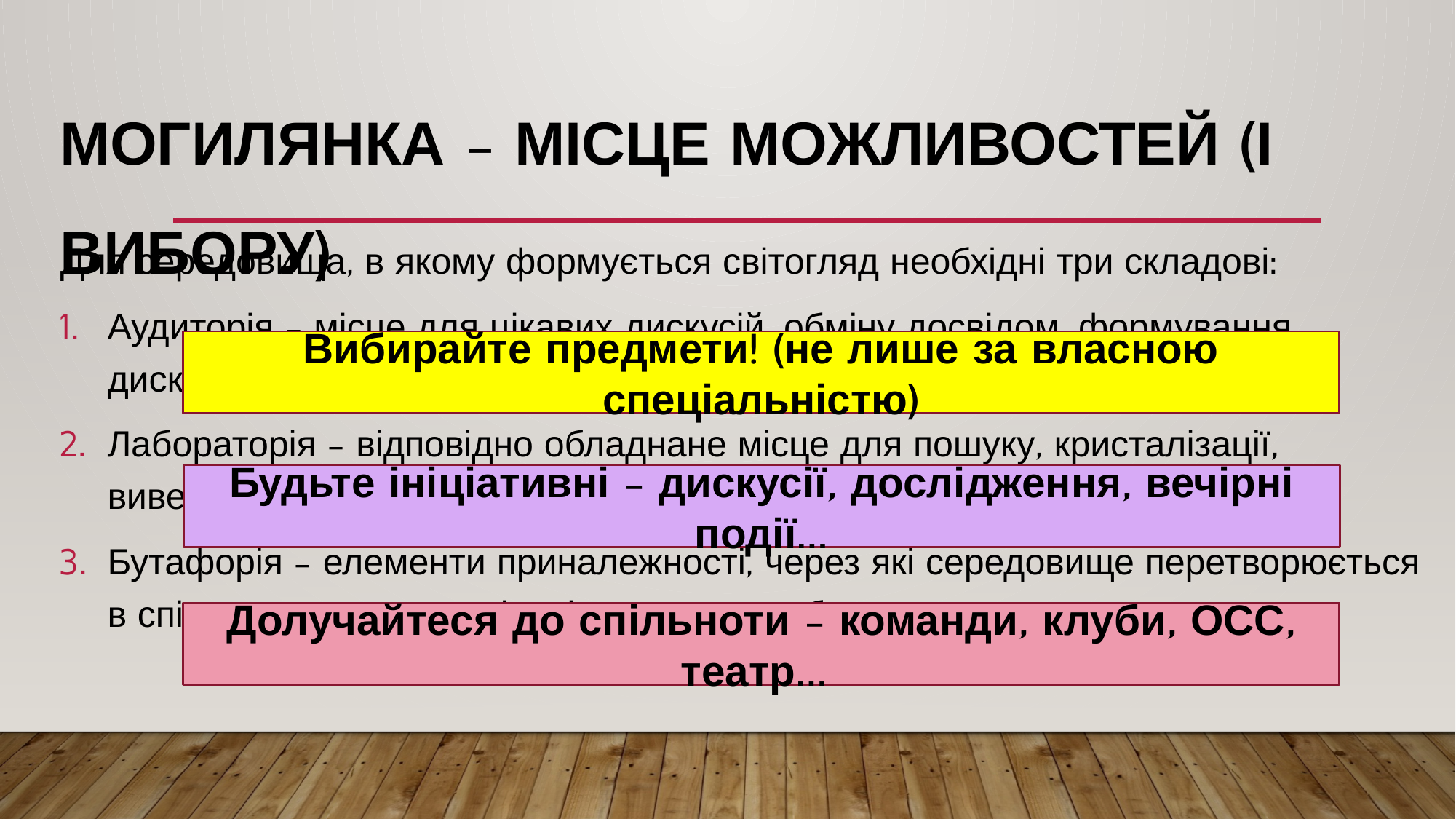

# Могилянка – місце можливостей (і вибору)
Для середовища, в якому формується світогляд необхідні три складові:
Аудиторія – місце для цікавих дискусій, обміну досвідом, формування дискурсу - «горизонтальне» спілкування / «бо цікаво» а не «бо треба», «бо варто»
Лабораторія – відповідно обладнане місце для пошуку, кристалізації, виведення, узагальнення, вербалізації, зберігання НОВИХ знань
Бутафорія – елементи приналежності, через які середовище перетворюється в спільноту: студентські кафе, гуртки, клуби, команди…
Вибирайте предмети! (не лише за власною спеціальністю)
Будьте ініціативні – дискусії, дослідження, вечірні події…
Долучайтеся до спільноти – команди, клуби, ОСС, театр…